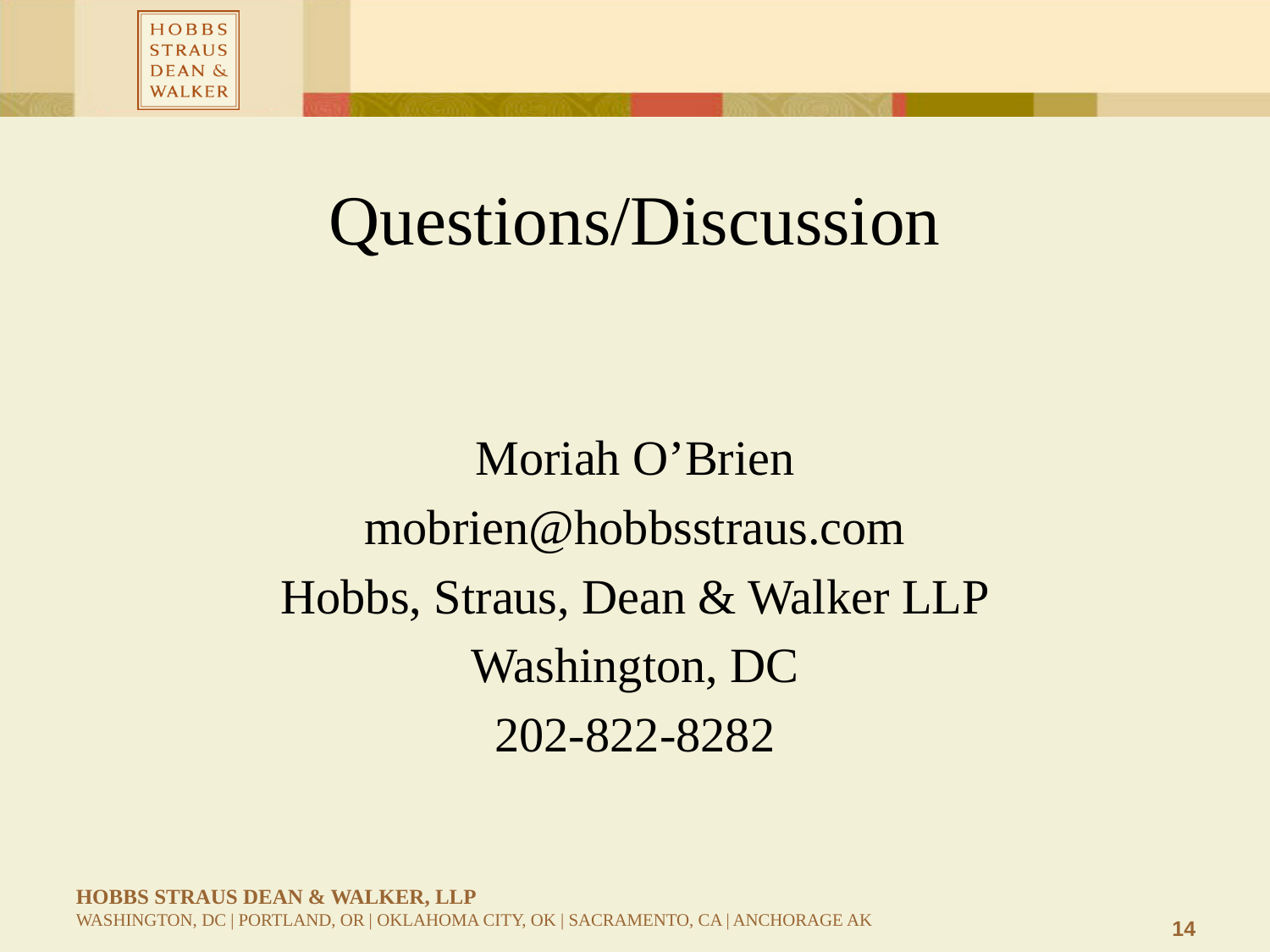

# Questions/Discussion

Moriah O’Brien
mobrien@hobbsstraus.com
Hobbs, Straus, Dean & Walker LLP
Washington, DC
202-822-8282